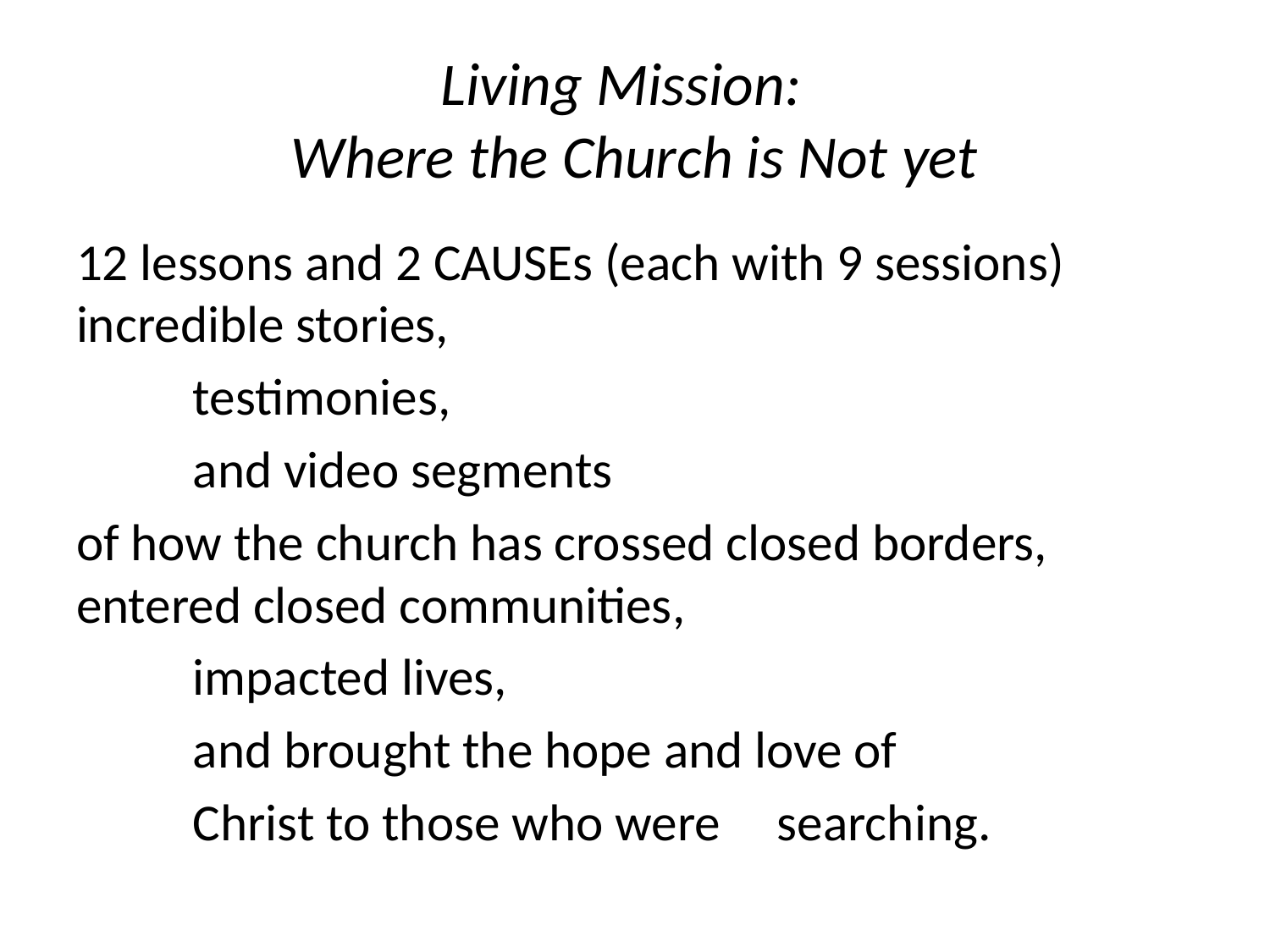

# Living Mission: Where the Church is Not yet
12 lessons and 2 CAUSEs (each with 9 sessions) incredible stories,
	testimonies,
		and video segments
of how the church has crossed closed borders, 	entered closed communities,
		impacted lives,
			and brought the hope and love of
			Christ to those who were 				searching.